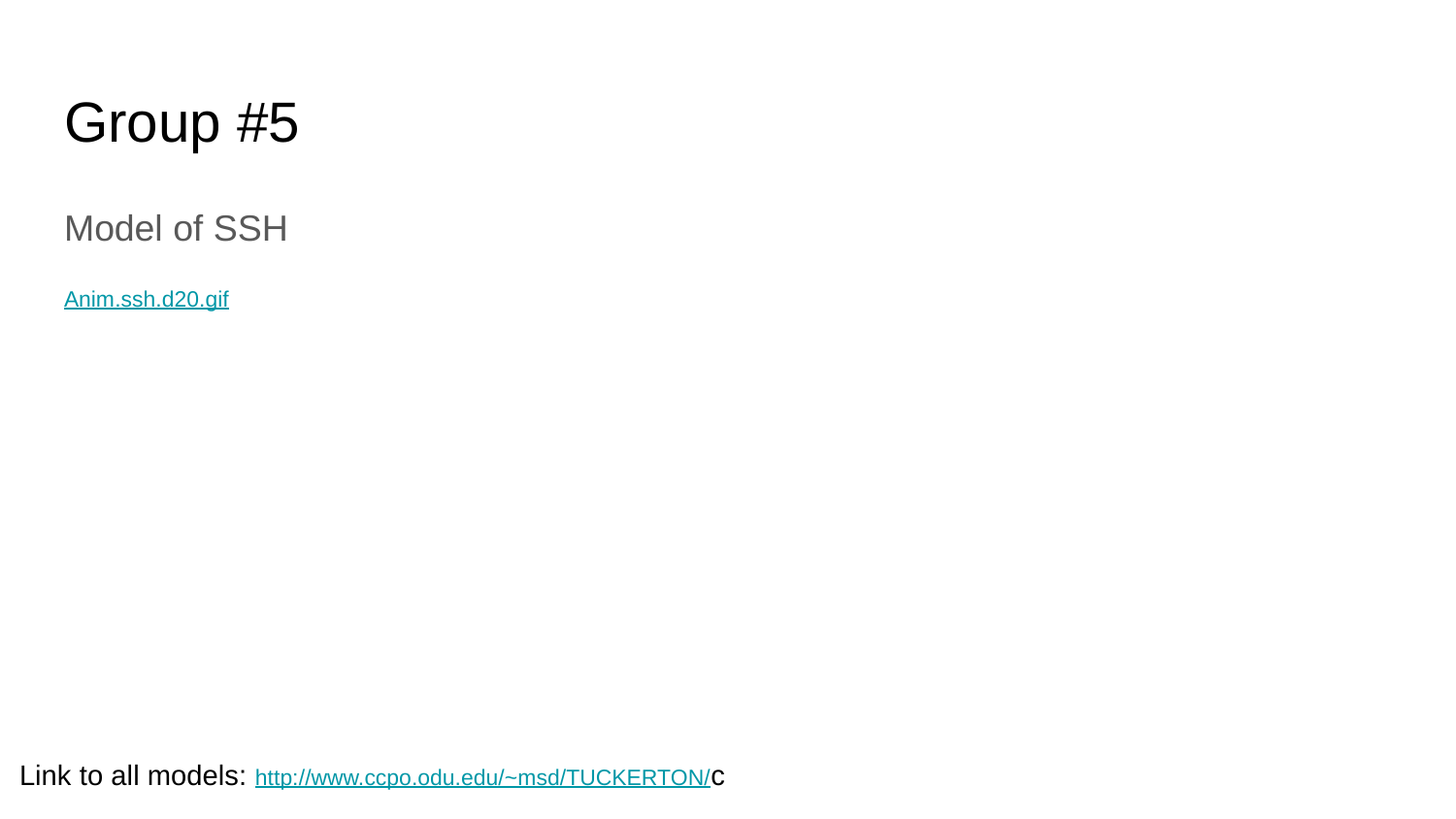

# Group #5
Model of SSH
Anim.ssh.d20.gif

Link to all models: http://www.ccpo.odu.edu/~msd/TUCKERTON/c